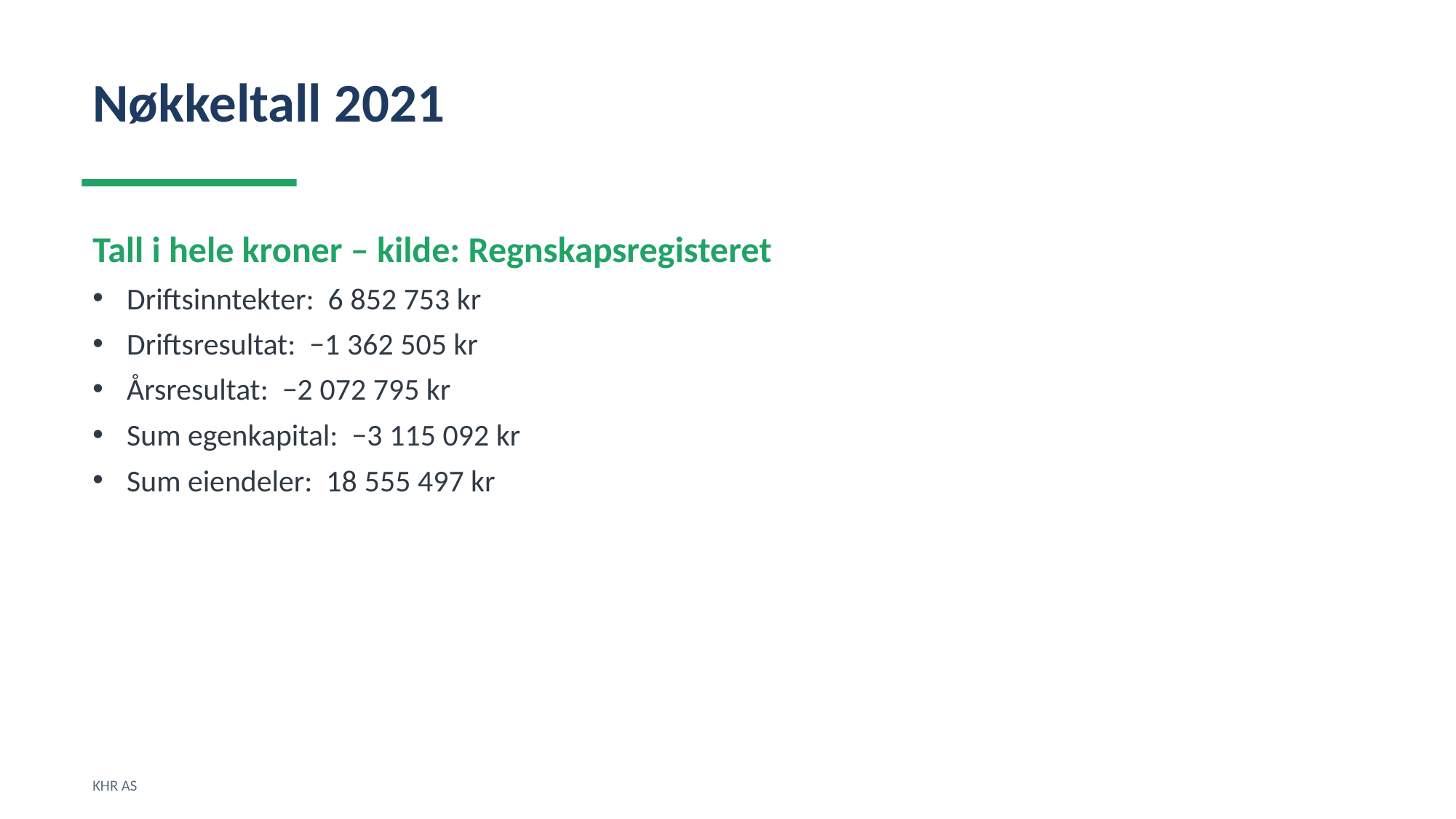

Nøkkeltall 2021

Tall i hele kroner – kilde: Regnskapsregisteret
Driftsinntekter:  6 852 753 kr
Driftsresultat:  −1 362 505 kr
Årsresultat:  −2 072 795 kr
Sum egenkapital:  −3 115 092 kr
Sum eiendeler:  18 555 497 kr
KHR AS